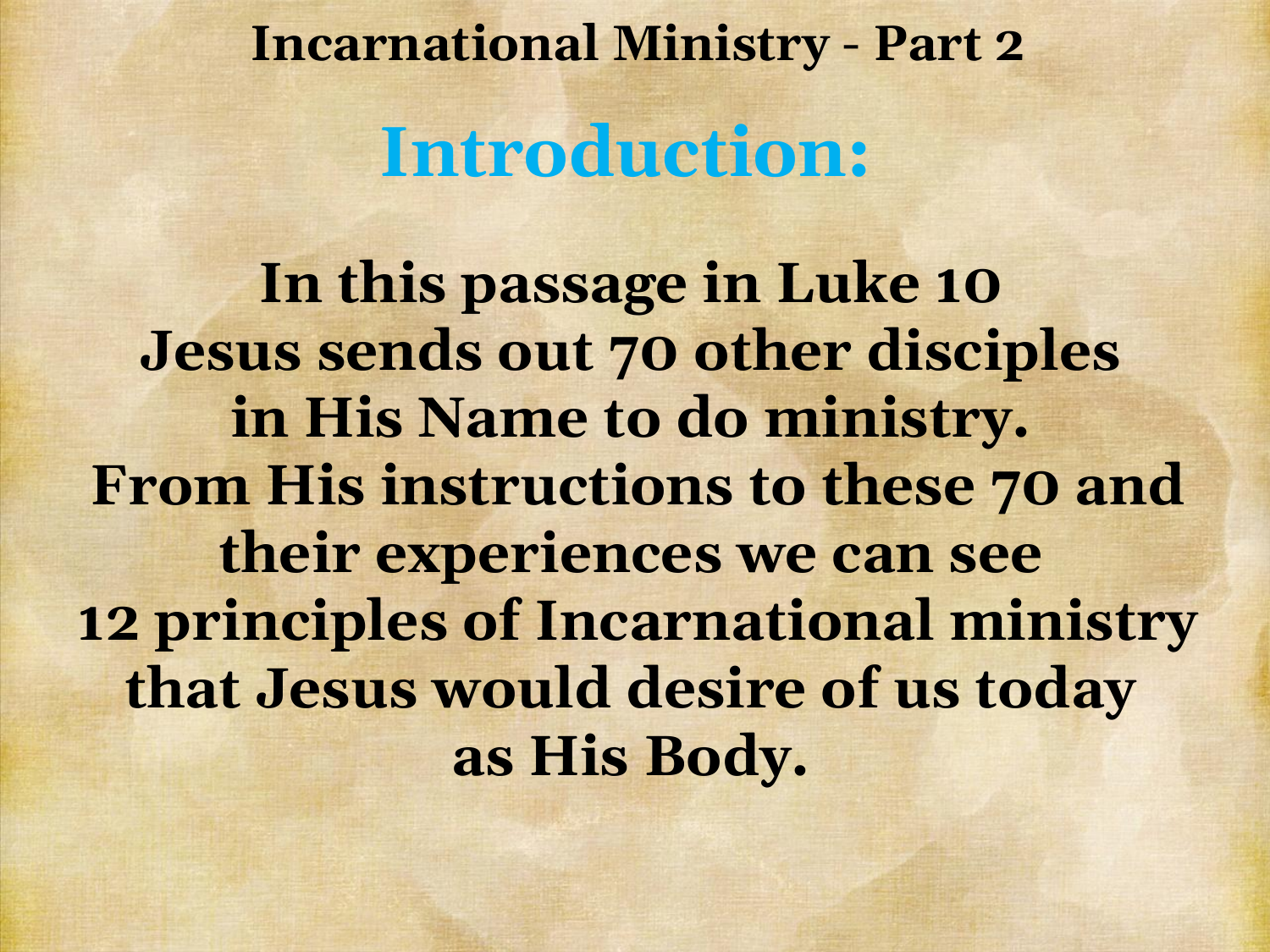

Incarnational Ministry - Part 2
Introduction:

In this passage in Luke 10
Jesus sends out 70 other disciples
in His Name to do ministry.
From His instructions to these 70 and their experiences we can see
12 principles of Incarnational ministry that Jesus would desire of us today
as His Body.